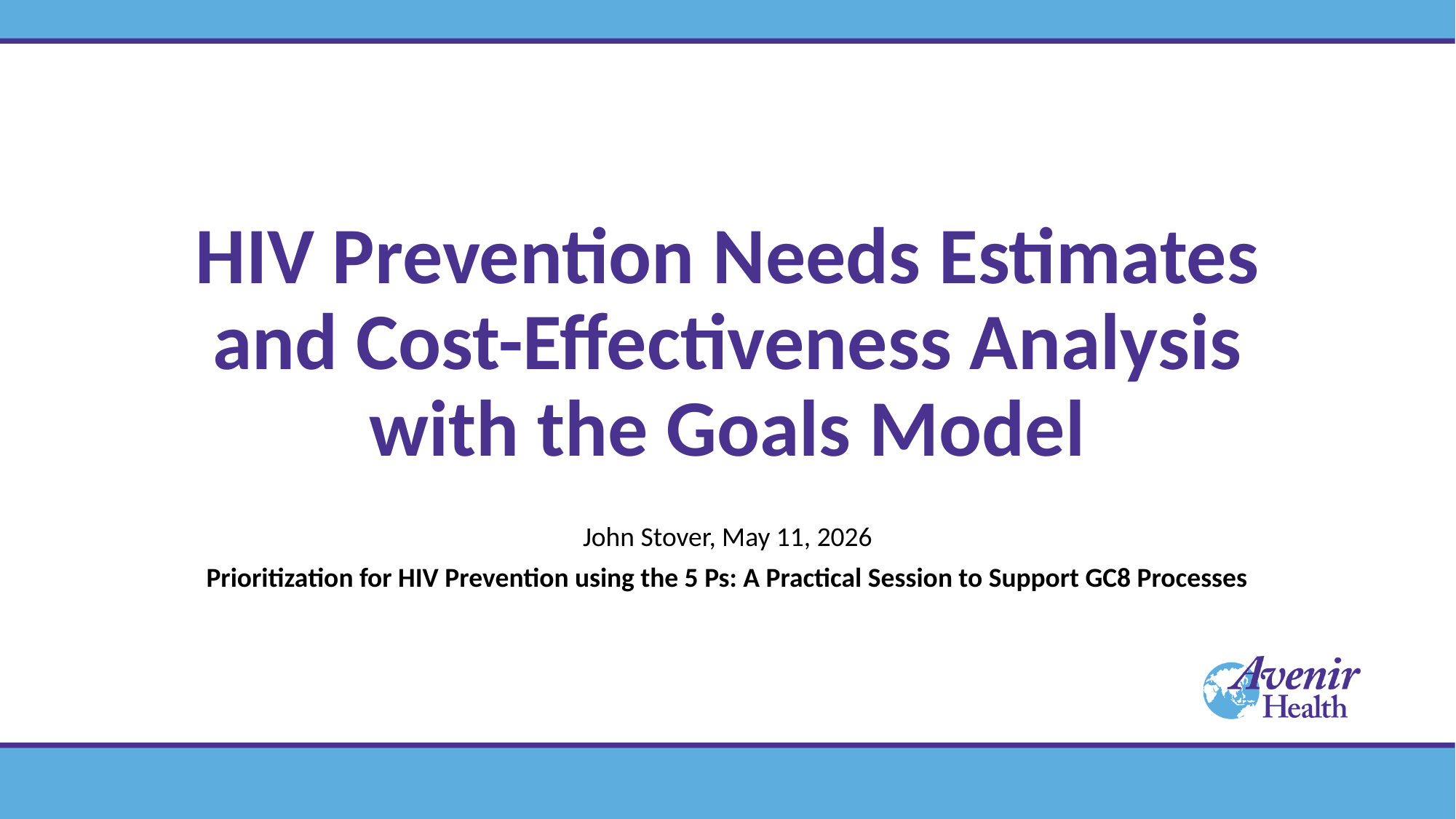

# HIV Prevention Needs Estimates and Cost-Effectiveness Analysis with the Goals Model
John Stover, May 11, 2026
Prioritization for HIV Prevention using the 5 Ps: A Practical Session to Support GC8 Processes